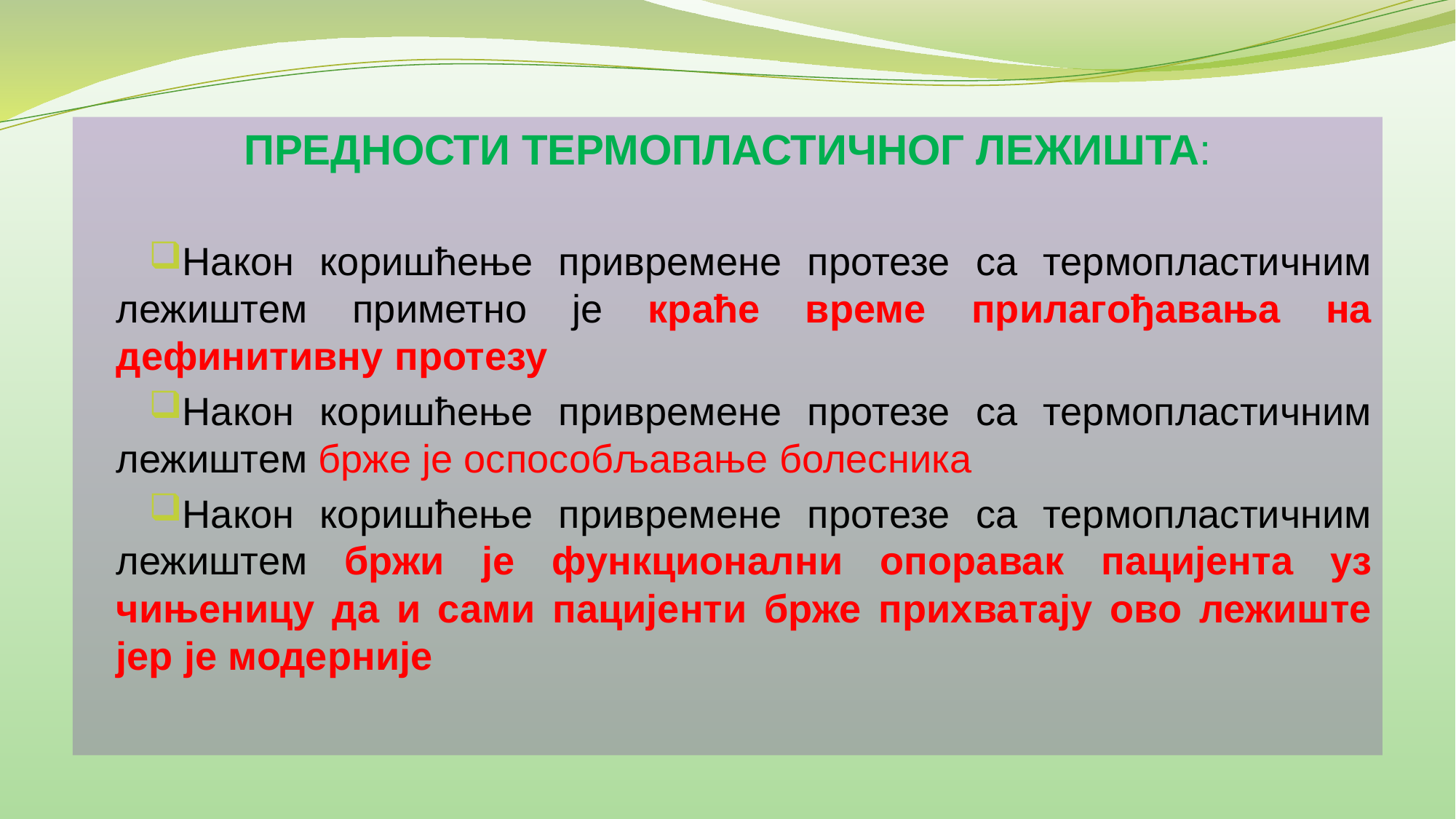

ПРЕДНОСТИ ТЕРМОПЛАСТИЧНОГ ЛЕЖИШТА:

Након коришћење привремене протезе са термопластичним лежиштем приметно је краће време прилагођавања на дефинитивну протезу
Након коришћење привремене протезе са термопластичним лежиштем брже је оспособљавање болесника
Након коришћење привремене протезе са термопластичним лежиштем бржи је функционални опоравак пацијента уз чињеницу да и сами пацијенти брже прихватају ово лежиште јер је модерније